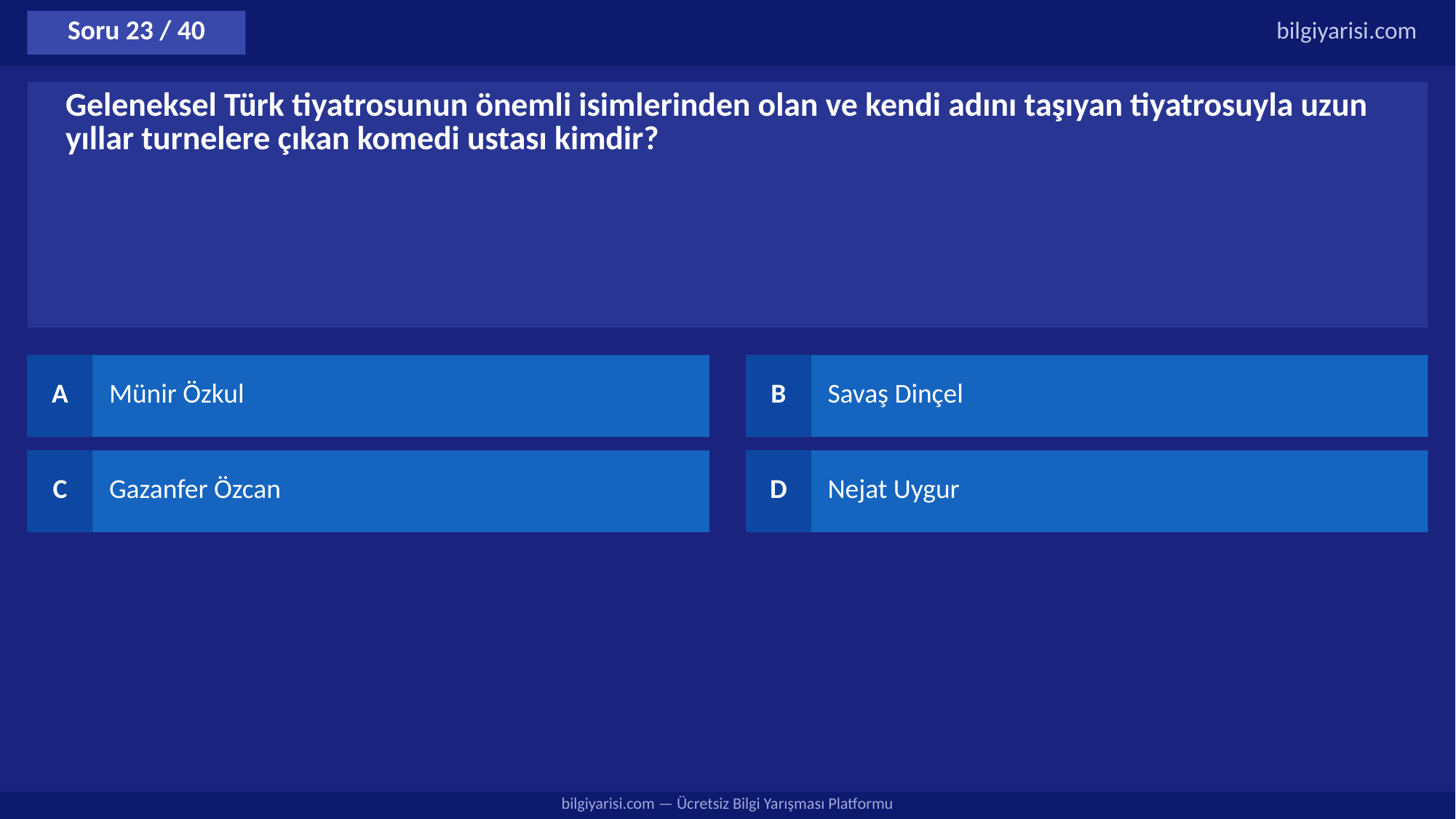

Soru 23 / 40
bilgiyarisi.com

Geleneksel Türk tiyatrosunun önemli isimlerinden olan ve kendi adını taşıyan tiyatrosuyla uzun yıllar turnelere çıkan komedi ustası kimdir?

A
Münir Özkul

B
Savaş Dinçel

C
Gazanfer Özcan

D
Nejat Uygur
bilgiyarisi.com — Ücretsiz Bilgi Yarışması Platformu